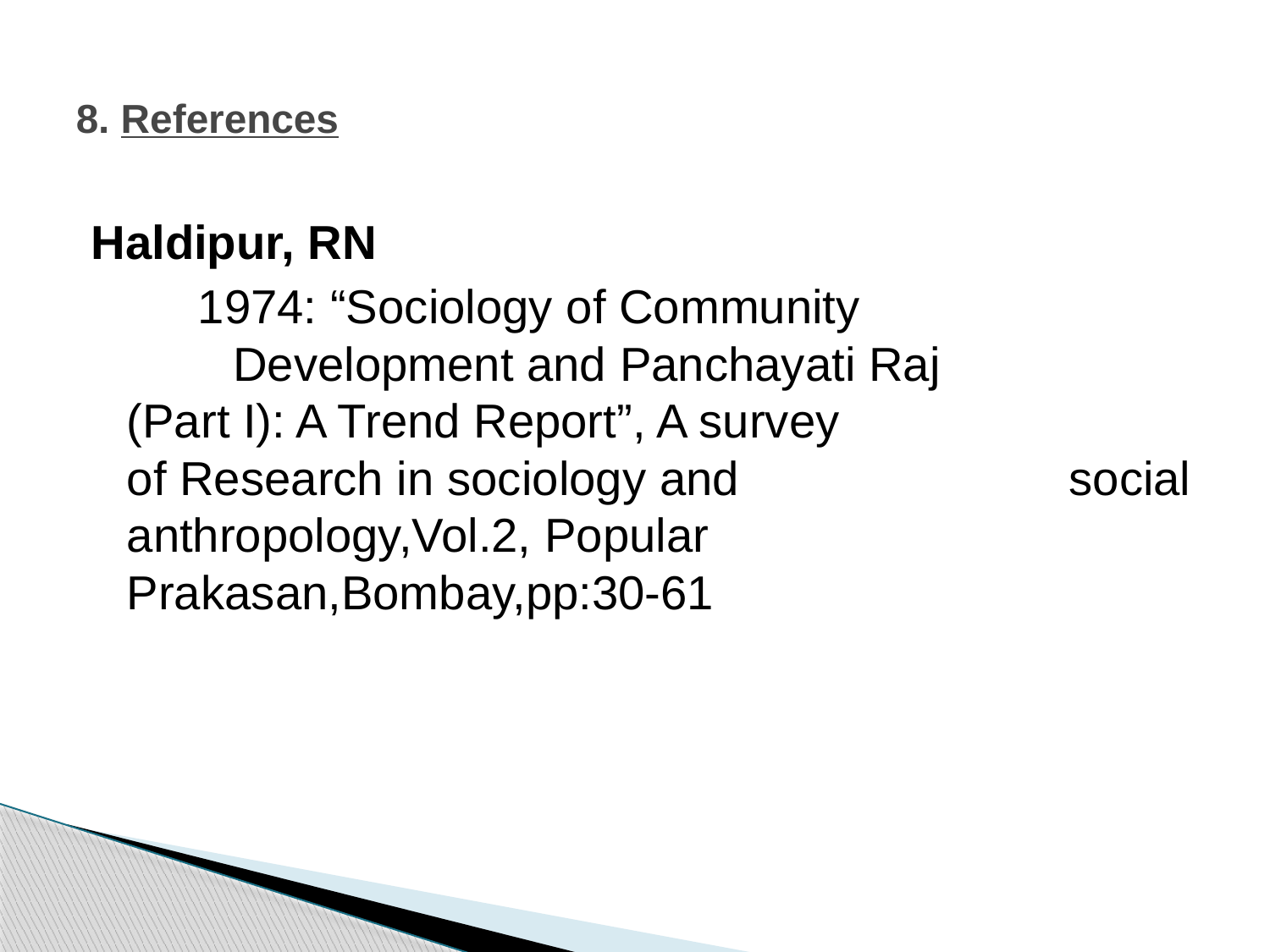

# 8. References
Haldipur, RN
        1974: “Sociology of Community   		            Development and Panchayati Raj 		    (Part I): A Trend Report”, A survey            		    of Research in sociology and     		    social anthropology,Vol.2, Popular 		     Prakasan,Bombay,pp:30-61